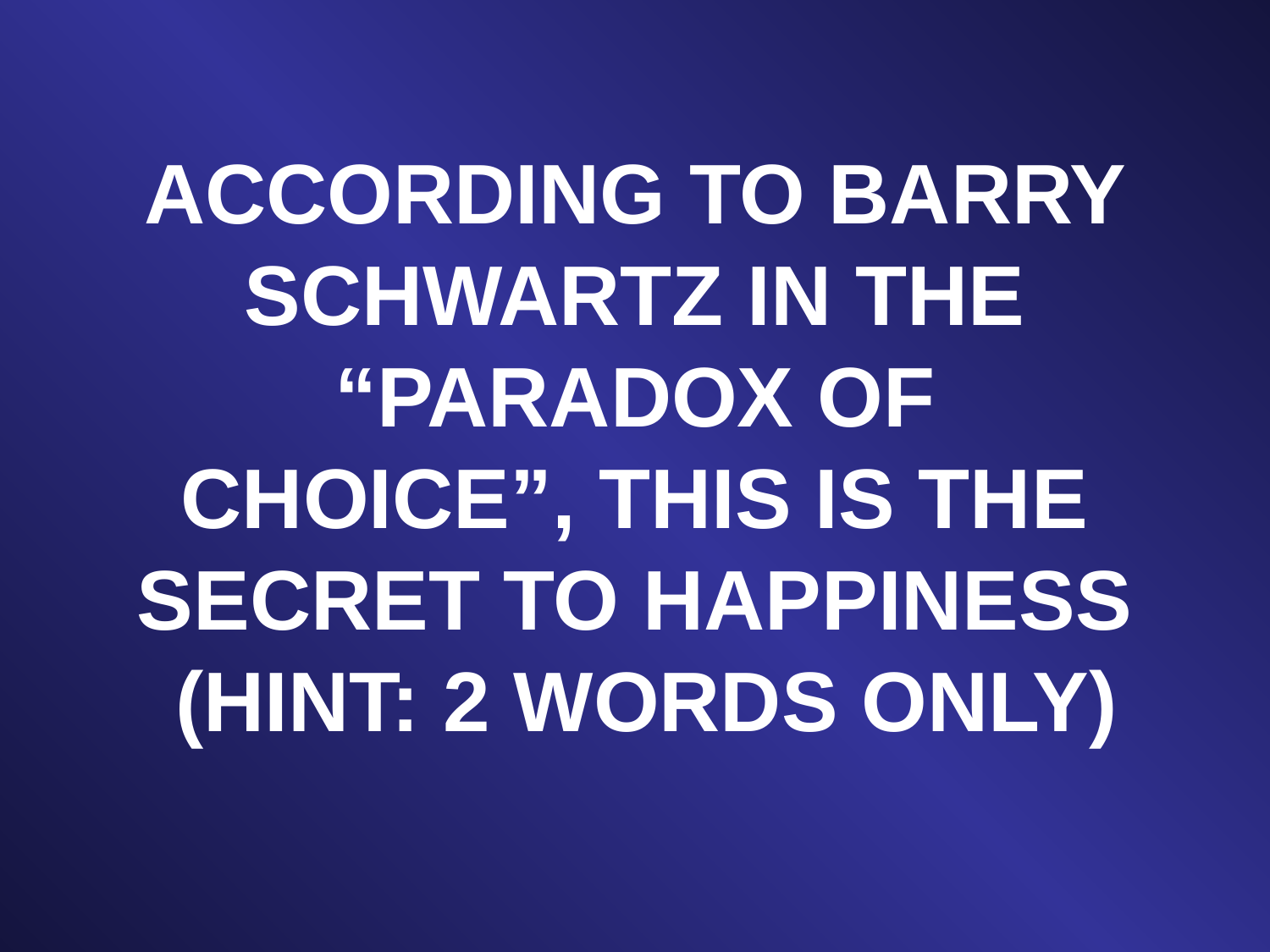

ACCORDING TO BARRY SCHWARTZ IN THE “PARADOX OF CHOICE”, THIS IS THE SECRET TO HAPPINESS  (HINT: 2 WORDS ONLY)